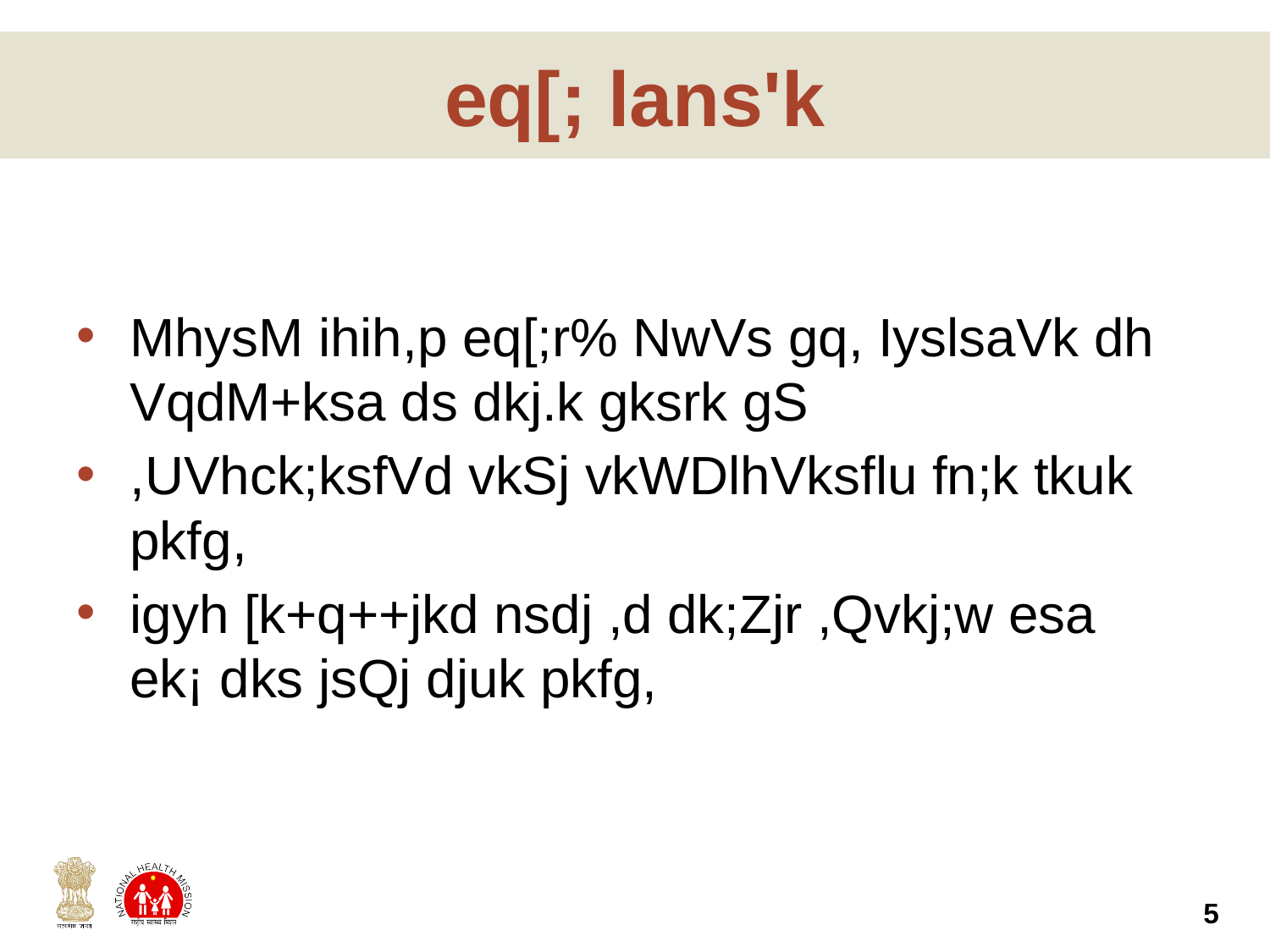

# eq[; lans'k
MhysM ihih,p eq[;r% NwVs gq, IyslsaVk dh VqdM+ksa ds dkj.k gksrk gS
,UVhck;ksfVd vkSj vkWDlhVksflu fn;k tkuk pkfg,
igyh [k+q++jkd nsdj ,d dk;Zjr ,Qvkj;w esa ek¡ dks jsQj djuk pkfg,

5